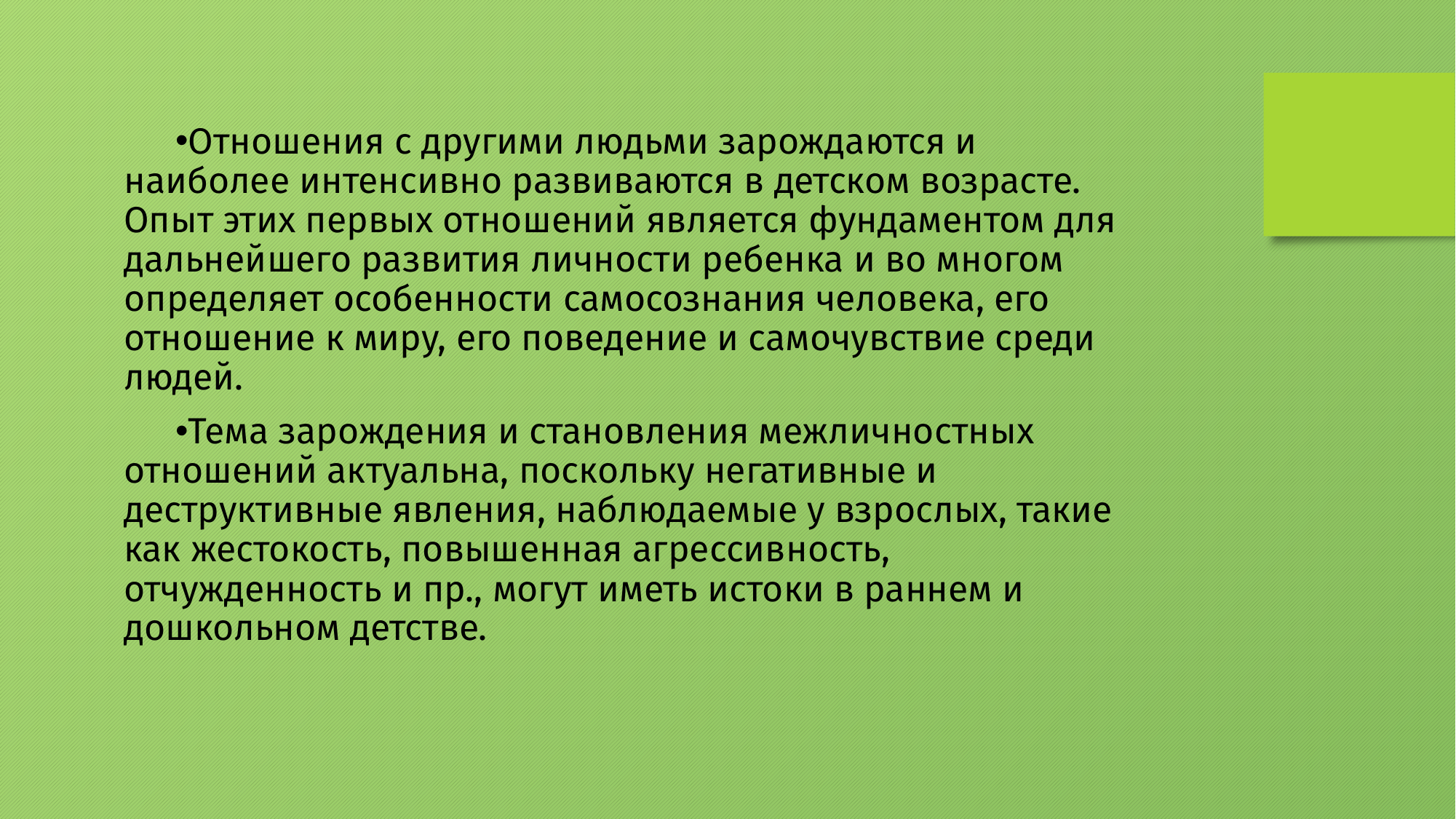

Отношения с другими людьми зарождаются и наиболее интенсивно развиваются в детском возрасте. Опыт этих первых отношений является фундаментом для дальнейшего развития личности ребенка и во многом определяет особенности самосознания человека, его отношение к миру, его поведение и самочувствие среди людей.
Тема зарождения и становления межличностных отношений актуальна, поскольку негативные и деструктивные явления, наблюдаемые у взрослых, такие как жестокость, повышенная агрессивность, отчужденность и пр., могут иметь истоки в раннем и дошкольном детстве.